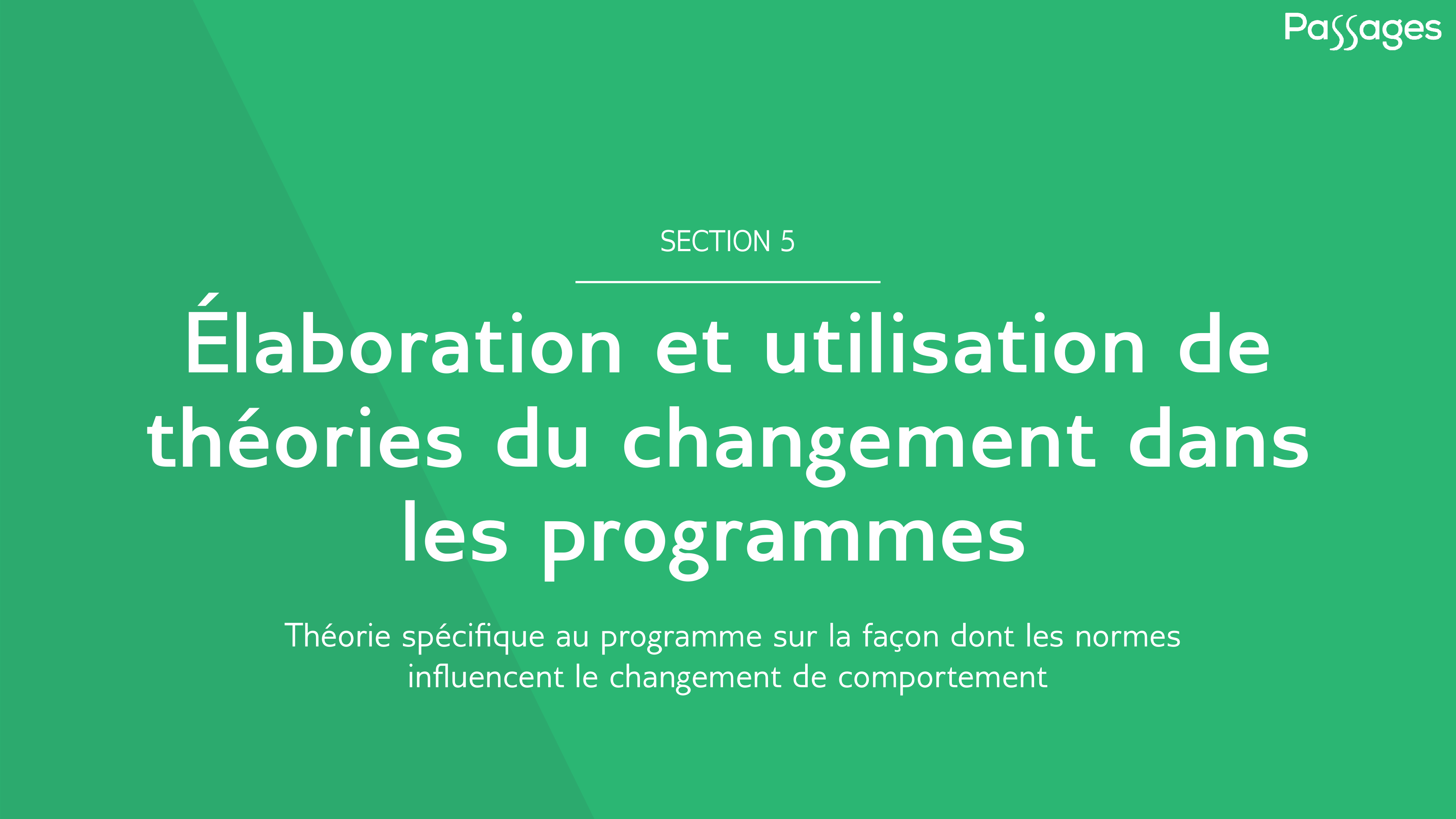

SECTION 5
# Élaboration et utilisation de théories du changement dans les programmes
 Théorie spécifique au programme sur la façon dont les normes influencent le changement de comportement